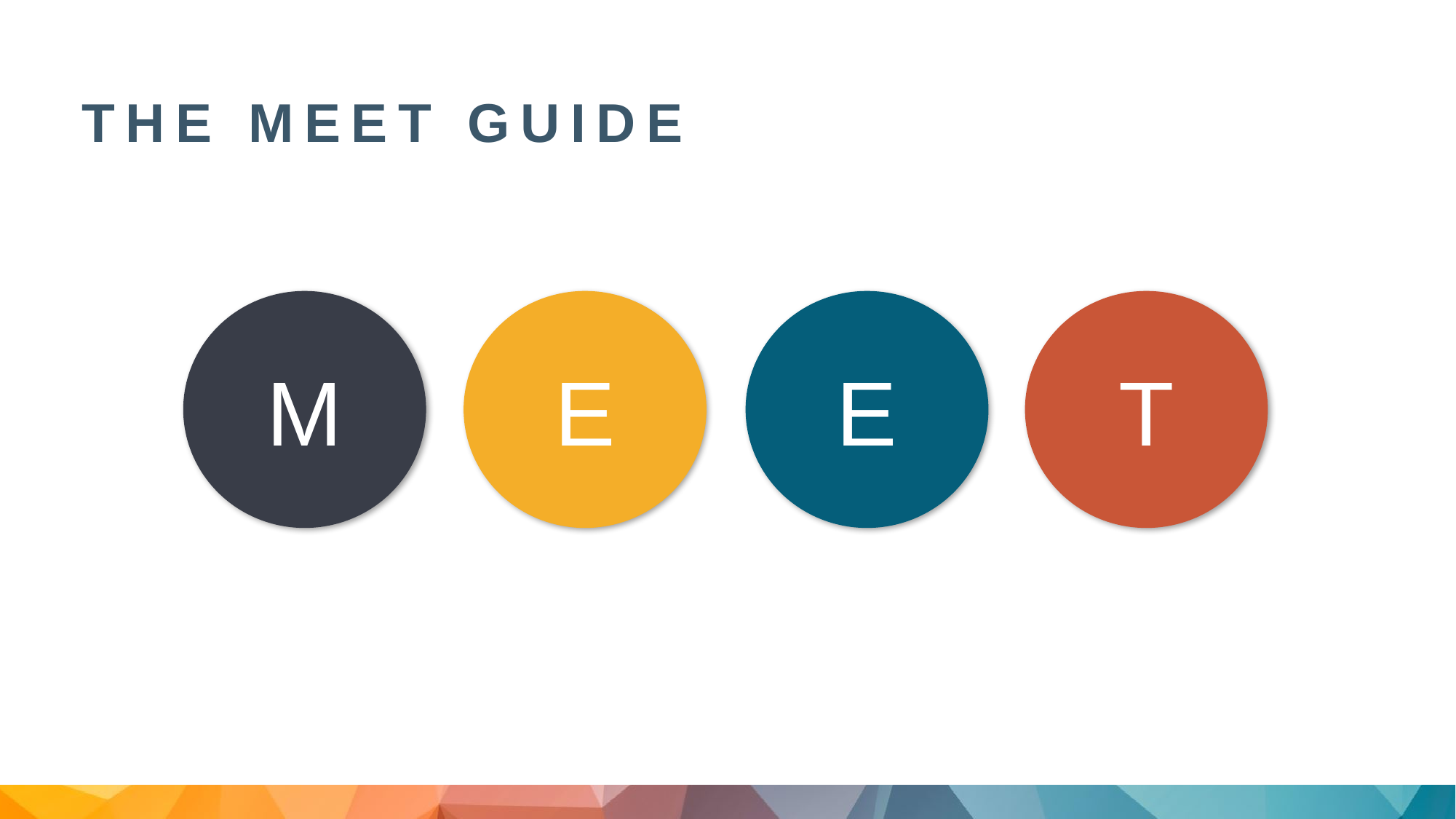

# The meet guide
M
E
E
T